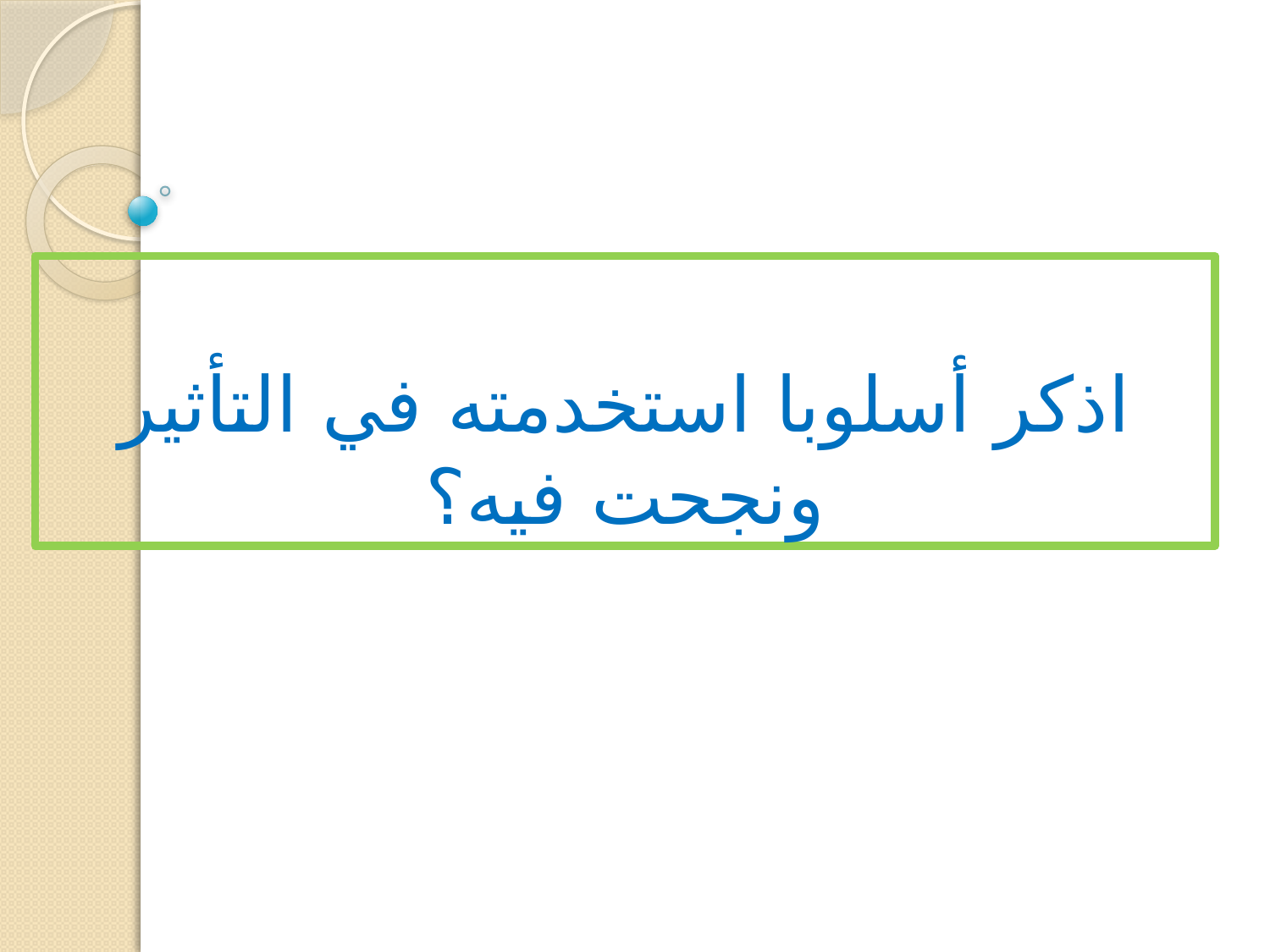

# اذكر أسلوبا استخدمته في التأثير ونجحت فيه؟